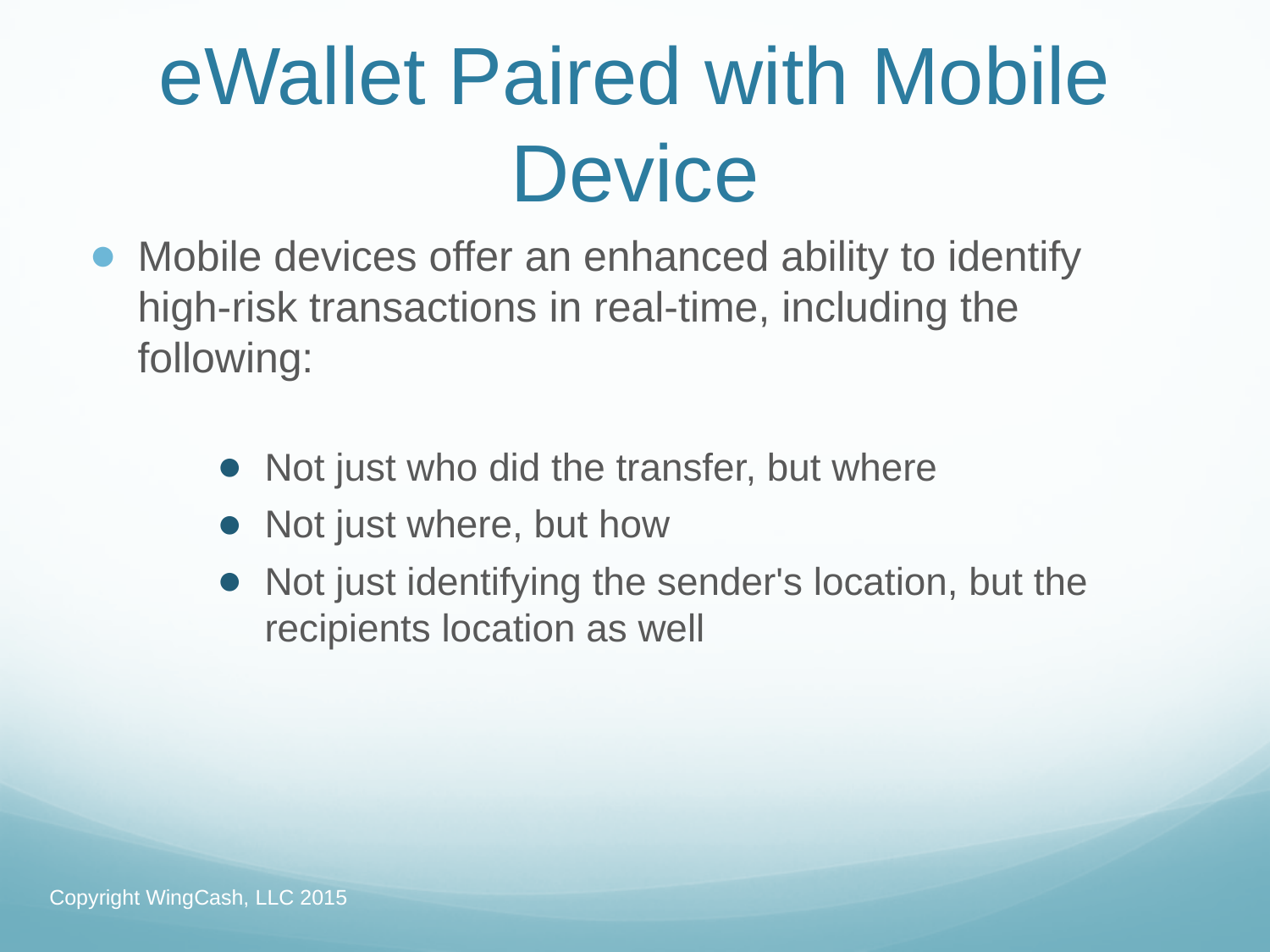

# eWallet Paired with Mobile Device
Mobile devices offer an enhanced ability to identify high-risk transactions in real-time, including the following:

Not just who did the transfer, but where
Not just where, but how
Not just identifying the sender's location, but the recipients location as well
Copyright WingCash, LLC 2015